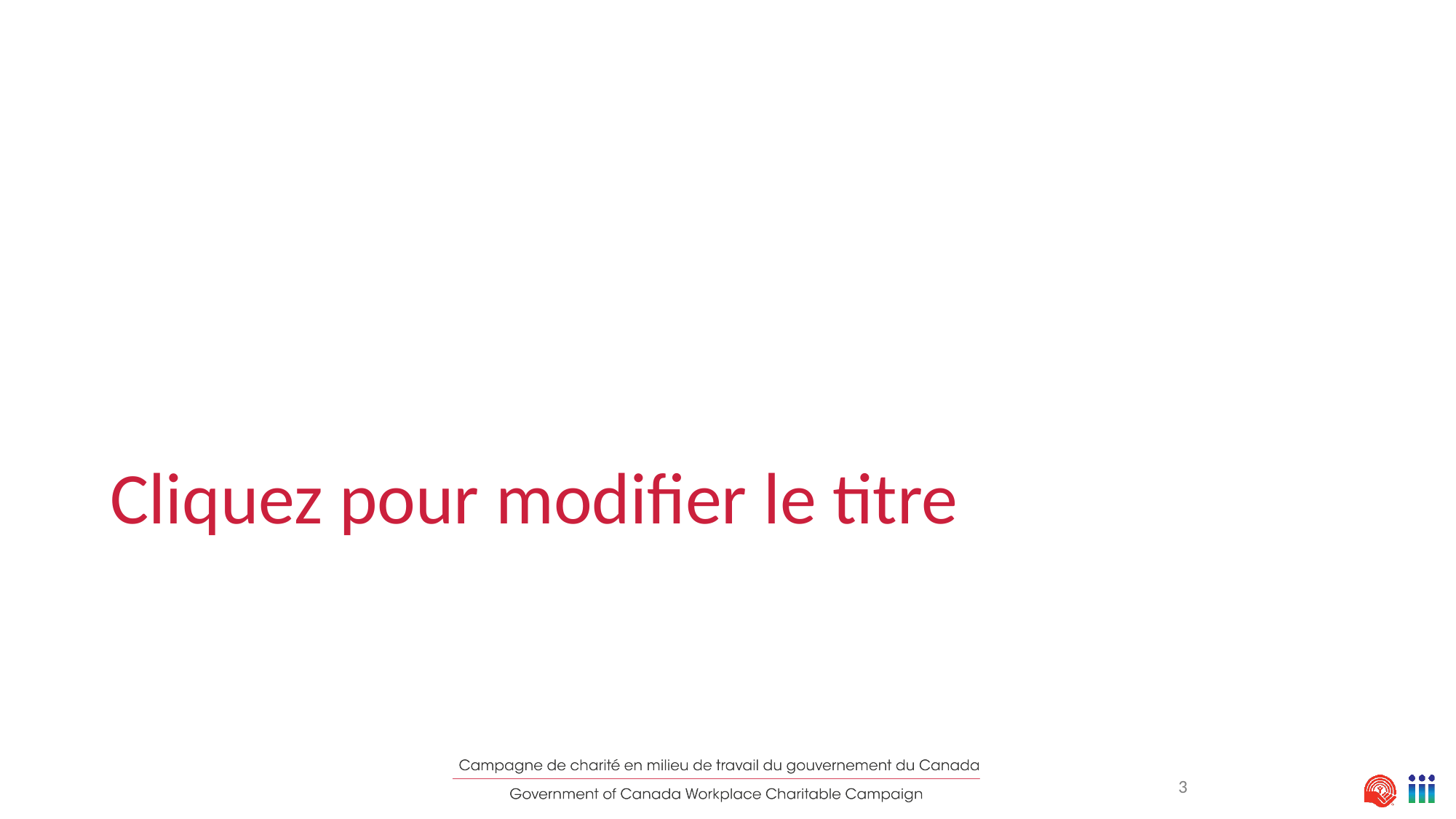

# Cliquez pour modifier le titre

3